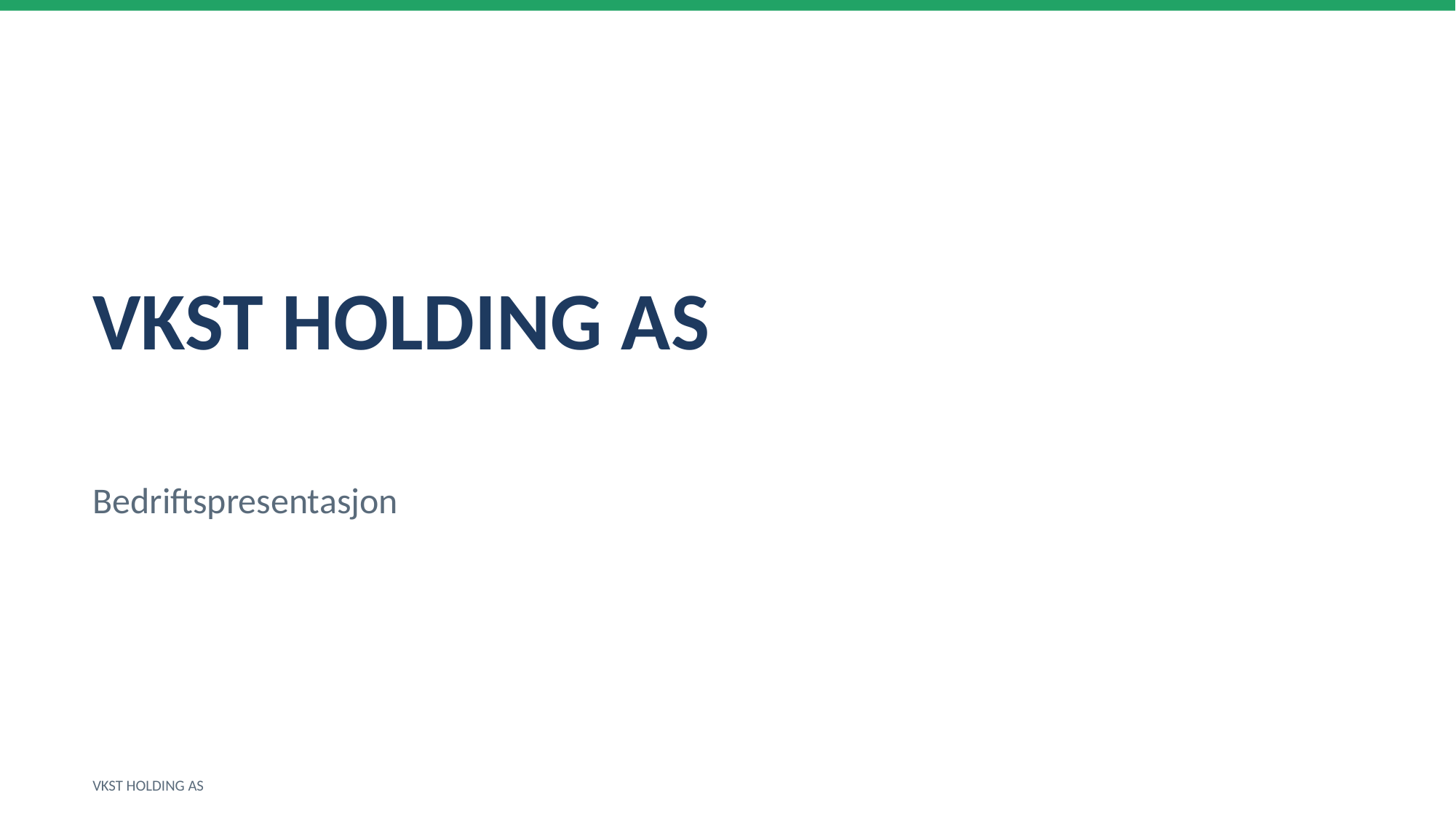

VKST HOLDING AS
Bedriftspresentasjon
VKST HOLDING AS